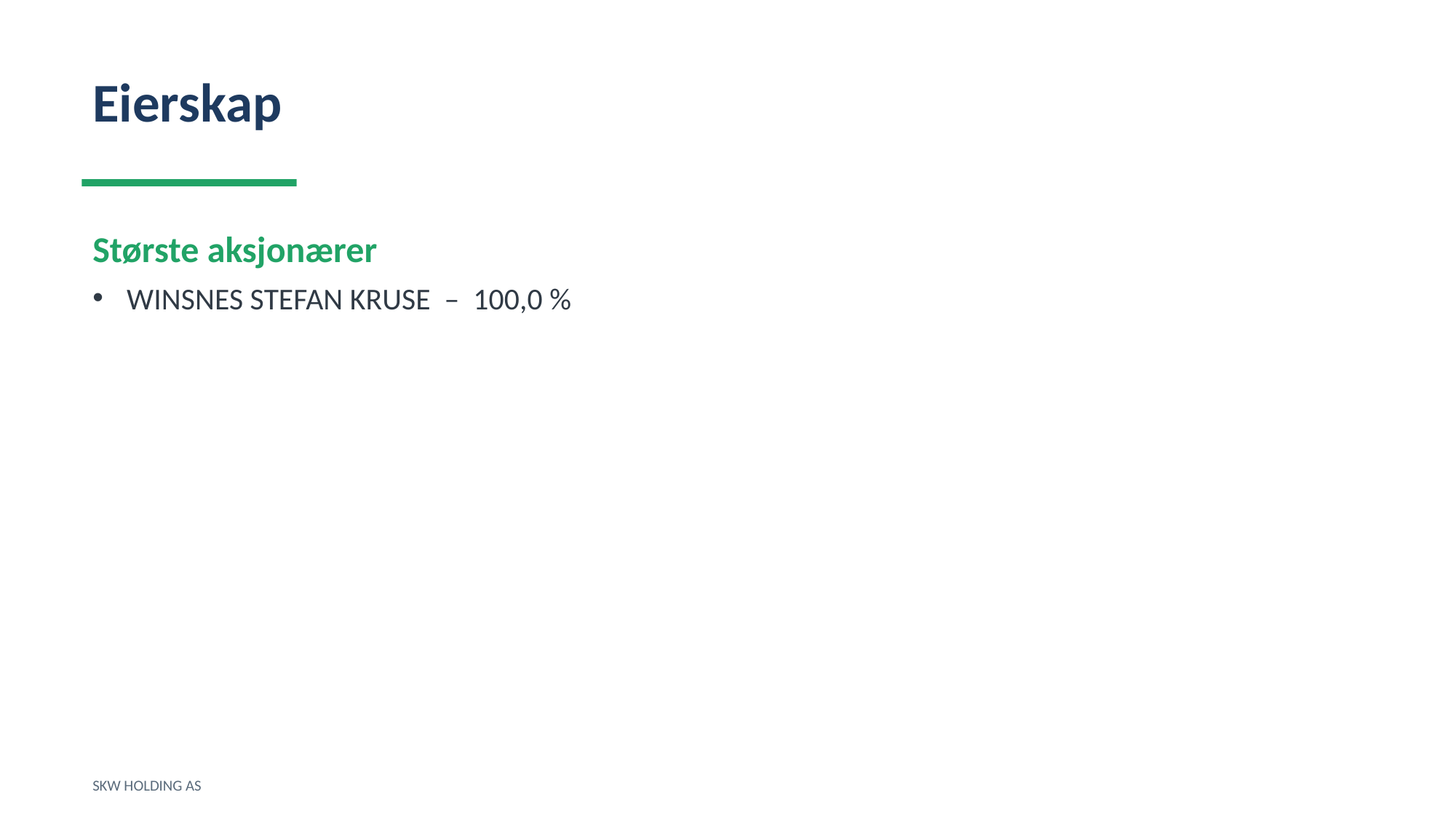

Eierskap

Største aksjonærer
WINSNES STEFAN KRUSE  –  100,0 %
SKW HOLDING AS